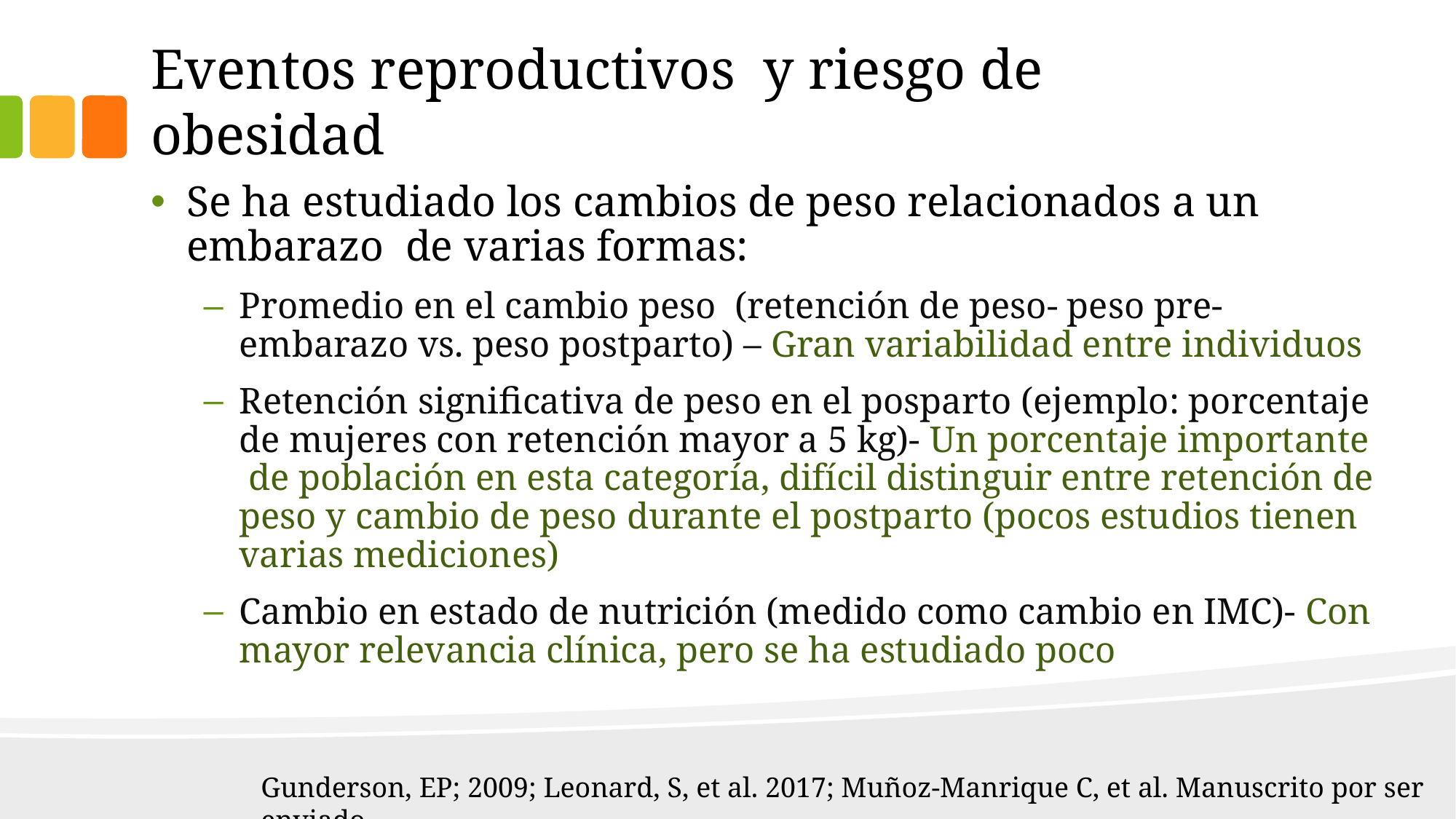

# Eventos reproductivos  y riesgo de obesidad
Se ha estudiado los cambios de peso relacionados a un embarazo  de varias formas:
Promedio en el cambio peso  (retención de peso- peso pre-embarazo vs. peso postparto) – Gran variabilidad entre individuos
Retención significativa de peso en el posparto (ejemplo: porcentaje de mujeres con retención mayor a 5 kg)- Un porcentaje importante  de población en esta categoría, difícil distinguir entre retención de peso y cambio de peso durante el postparto (pocos estudios tienen varias mediciones)
Cambio en estado de nutrición (medido como cambio en IMC)- Con mayor relevancia clínica, pero se ha estudiado poco

Gunderson, EP; 2009; Leonard, S, et al. 2017; Muñoz-Manrique C, et al. Manuscrito por ser enviado